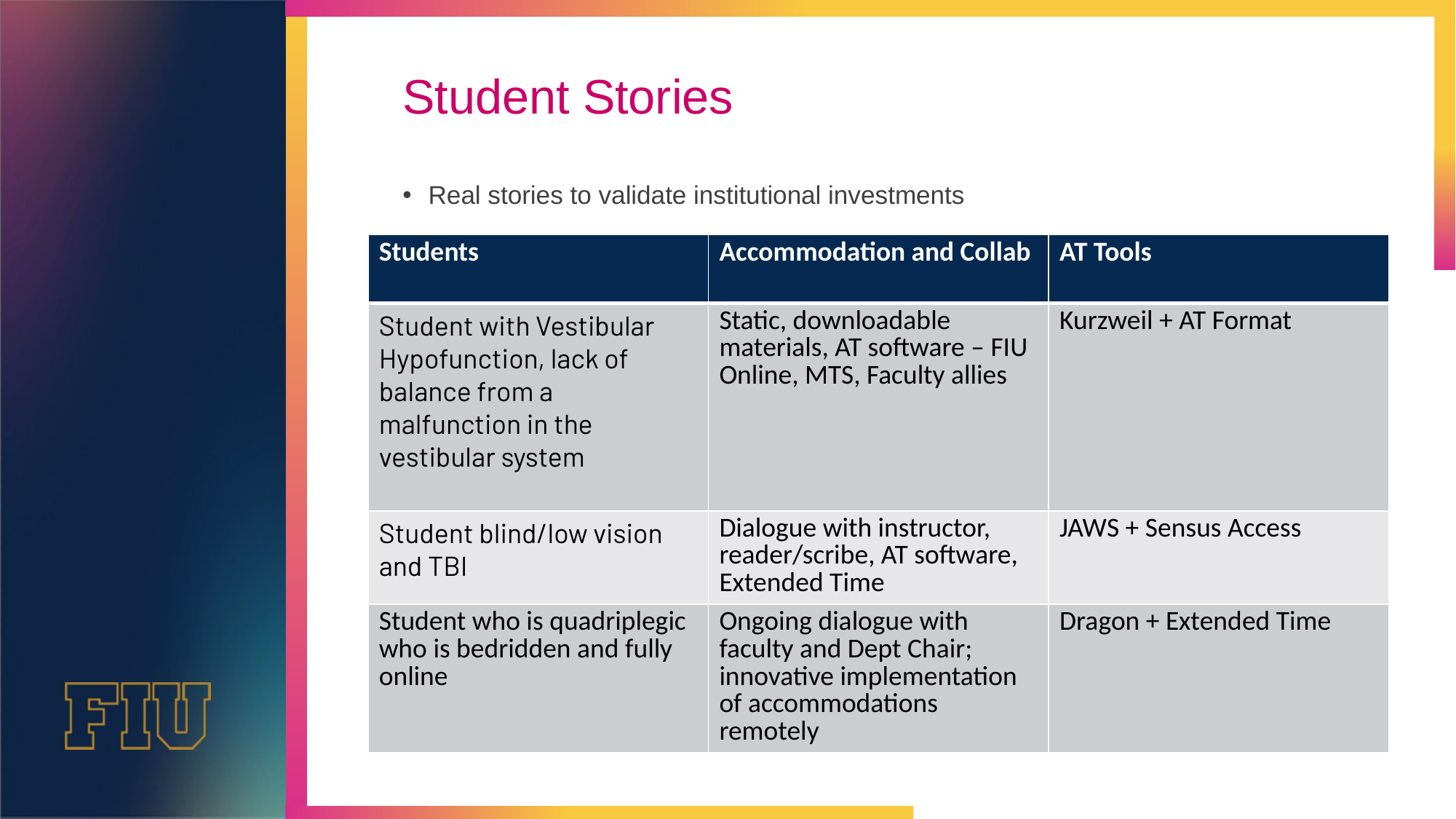

# Student Stories
Real stories to validate institutional investments

| Students | Accommodation and Collab | AT Tools |
| --- | --- | --- |
| Student with Vestibular Hypofunction, lack of balance from a malfunction in the vestibular system | Static, downloadable materials, AT software – FIU Online, MTS, Faculty allies | Kurzweil + AT Format |
| Student blind/low vision and TBI | Dialogue with instructor, reader/scribe, AT software, Extended Time | JAWS + Sensus Access |
| Student who is quadriplegic who is bedridden and fully online | Ongoing dialogue with faculty and Dept Chair; innovative implementation of accommodations remotely | Dragon + Extended Time |